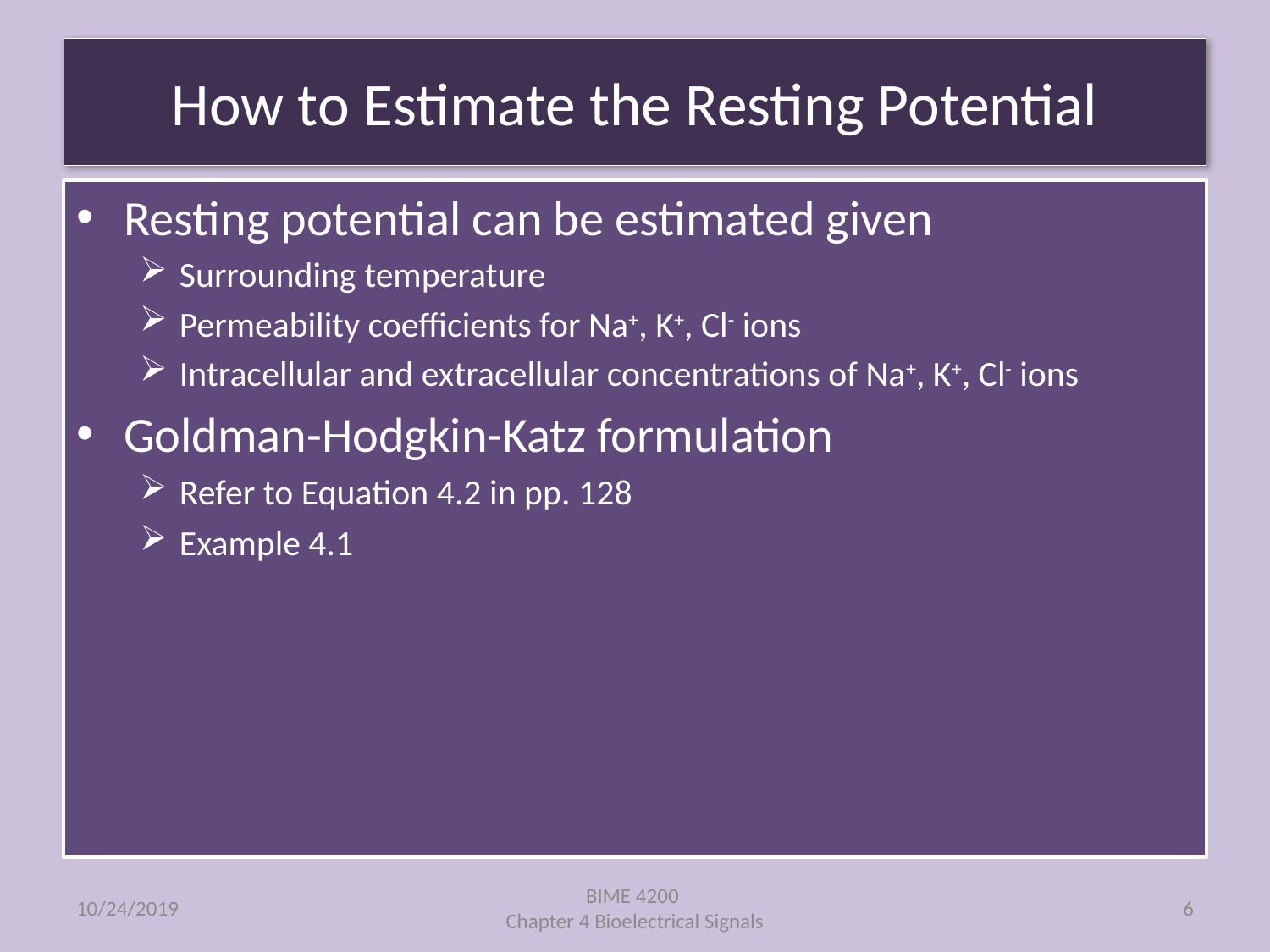

# How to Estimate the Resting Potential
Resting potential can be estimated given
Surrounding temperature
Permeability coefficients for Na+, K+, Cl- ions
Intracellular and extracellular concentrations of Na+, K+, Cl- ions
Goldman-Hodgkin-Katz formulation
Refer to Equation 4.2 in pp. 128
Example 4.1

10/24/2019
BIME 4200
Chapter 4 Bioelectrical Signals
6